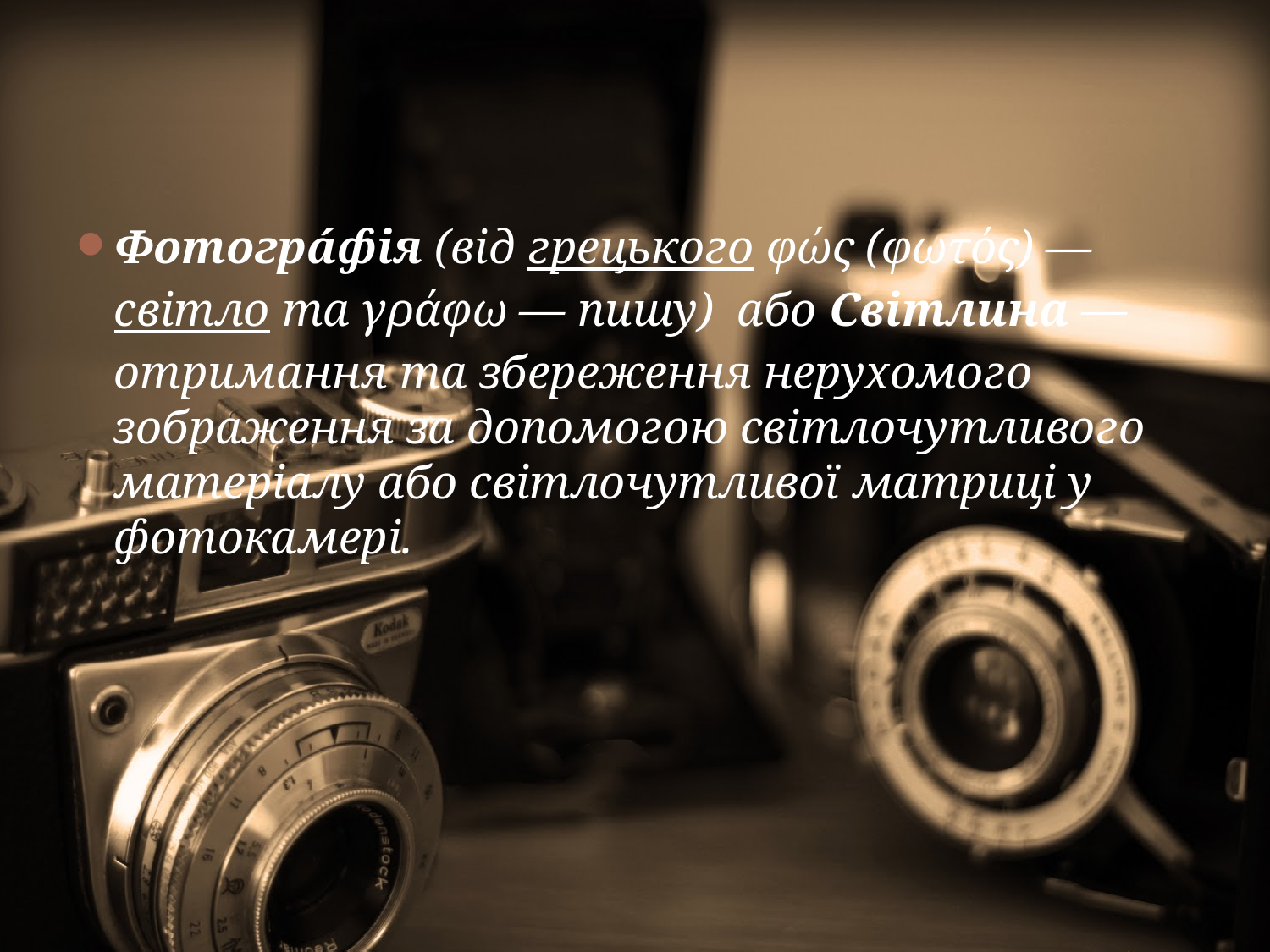

#
Фотогра́фія (від грецького φώς (φωτός) — світло та γράφω — пишу)  або Світлина — отримання та збереження нерухомого зображення за допомогою світлочутливого матеріалу або світлочутливої ​​матриці у фотокамері.